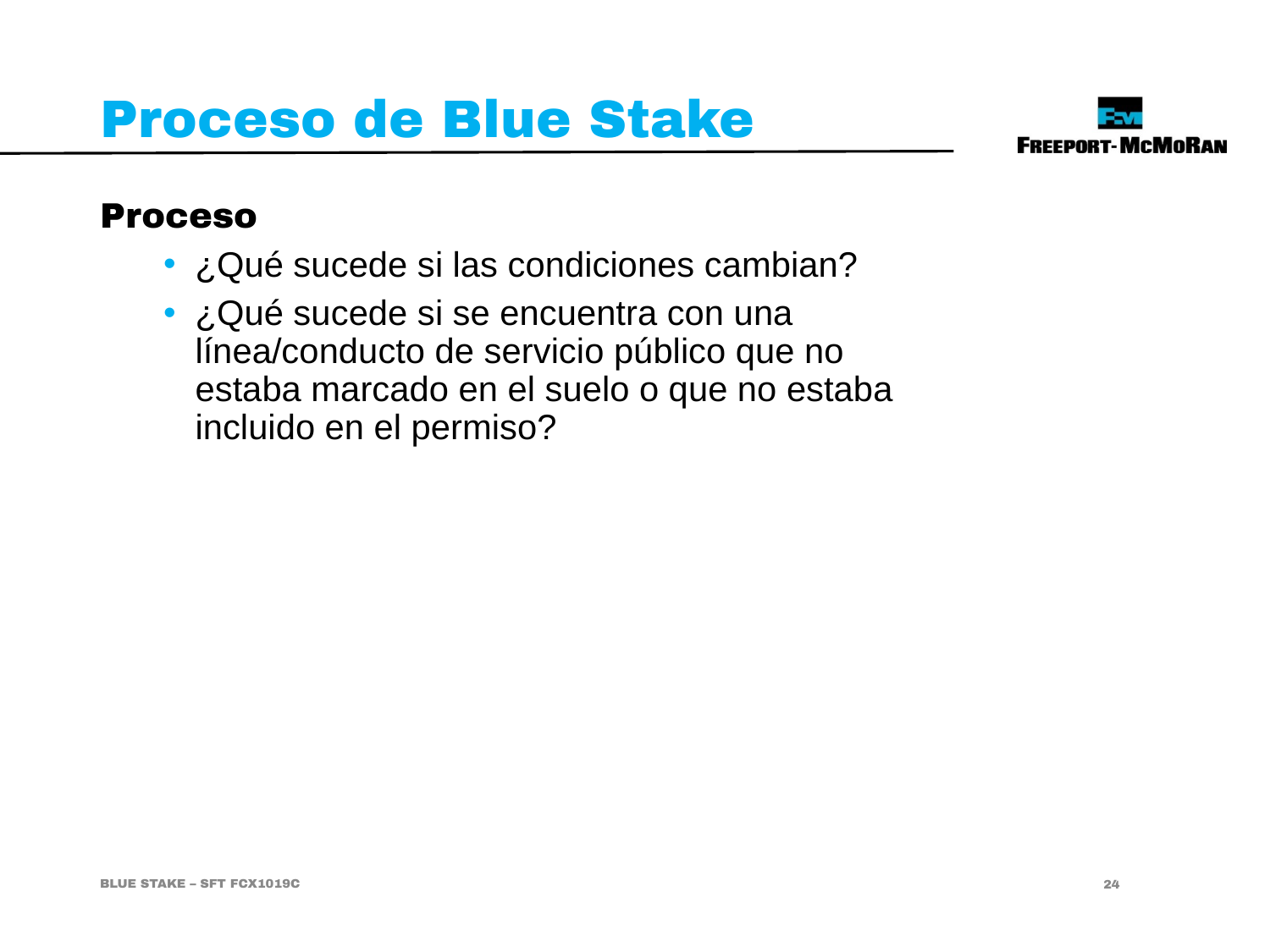

Proceso de Blue Stake
Proceso
¿Qué sucede si las condiciones cambian?
¿Qué sucede si se encuentra con una línea/conducto de servicio público que no estaba marcado en el suelo o que no estaba incluido en el permiso?
BLUE STAKE – SFT FCX1019C
24